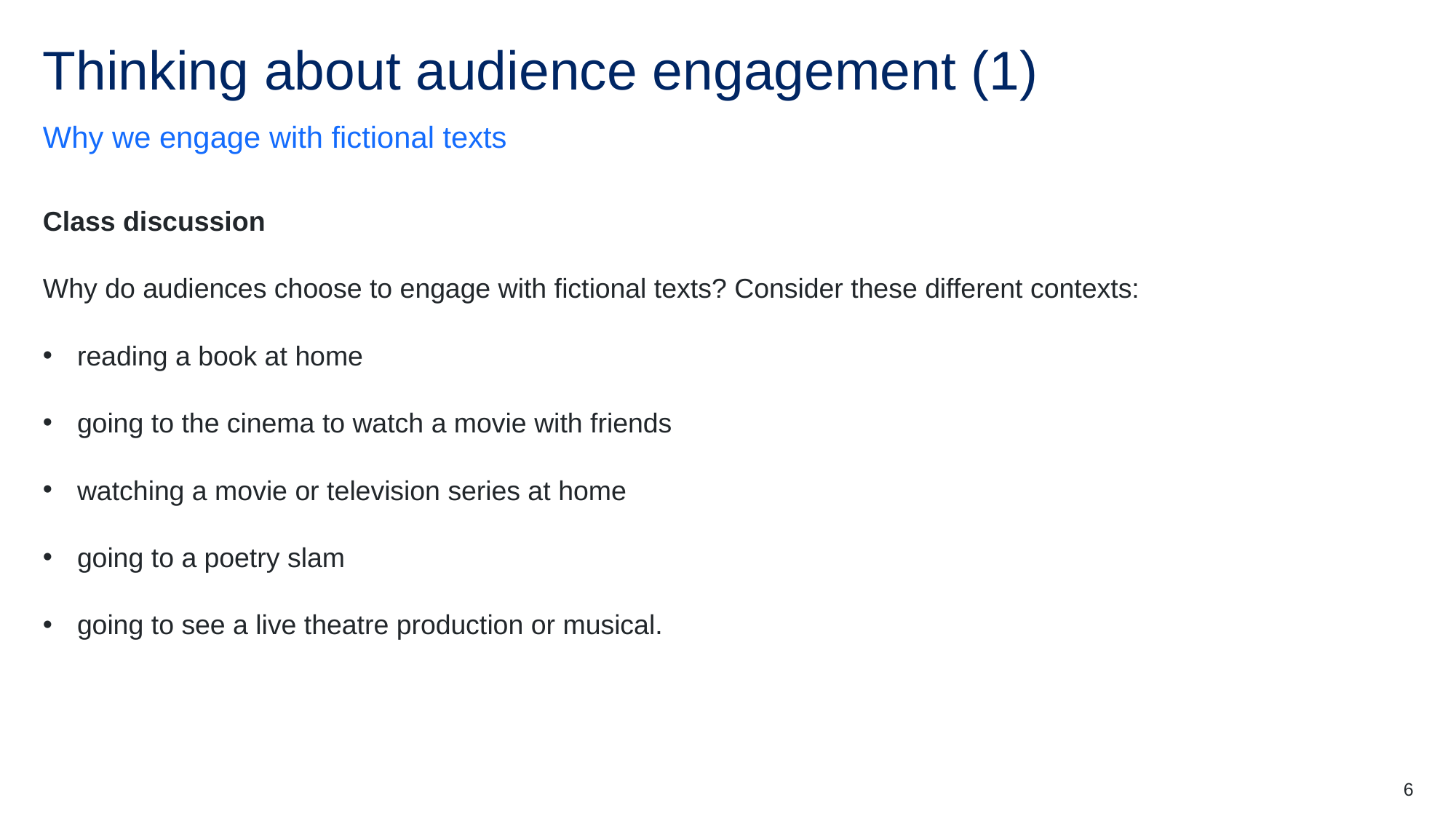

# Thinking about audience engagement (1)
Why we engage with fictional texts
Class discussion
Why do audiences choose to engage with fictional texts? Consider these different contexts:
reading a book at home
going to the cinema to watch a movie with friends
watching a movie or television series at home
going to a poetry slam
going to see a live theatre production or musical.
6